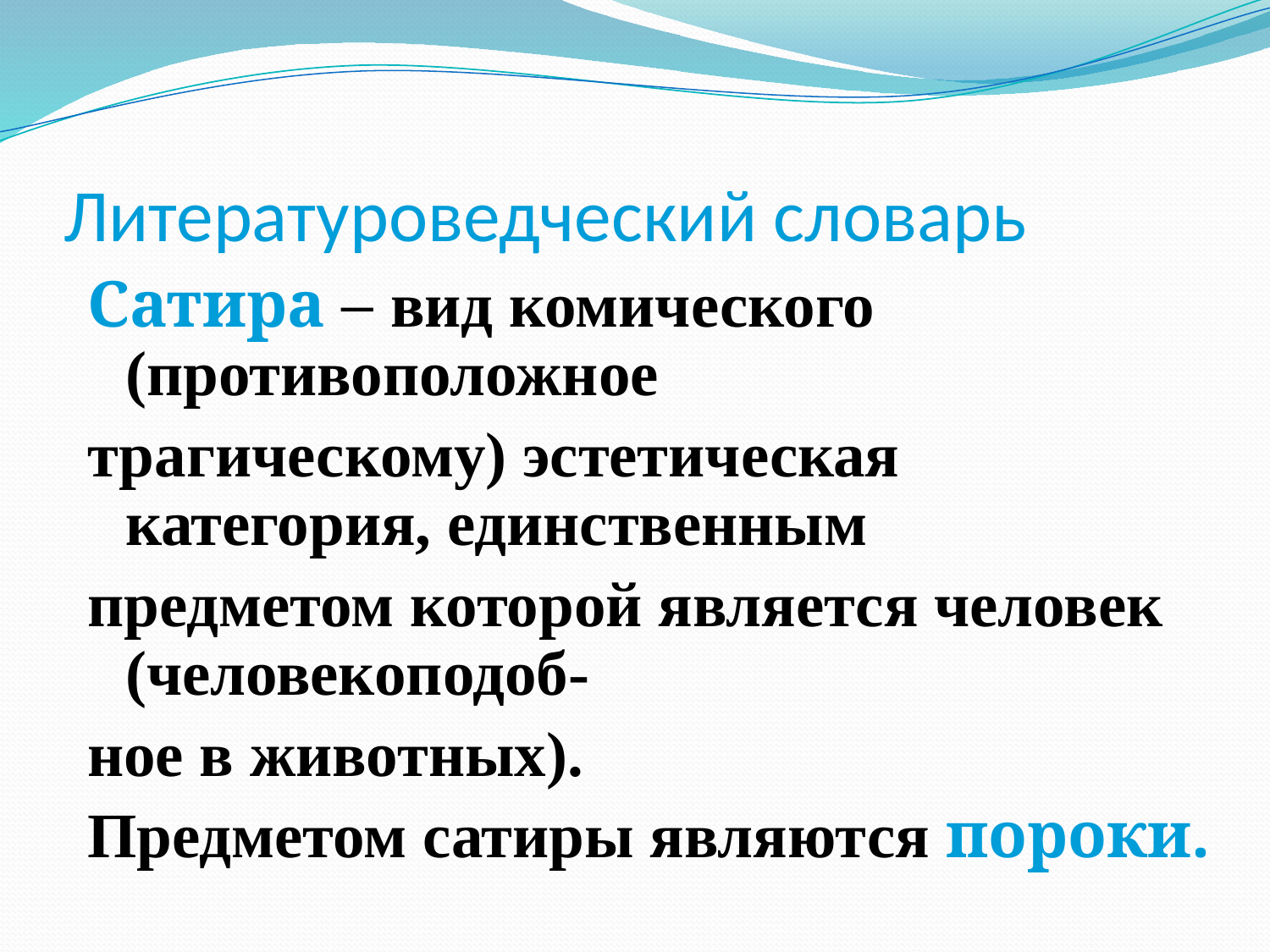

# Литературоведческий словарь
Сатира – вид комического (противоположное
трагическому) эстетическая категория, единственным
предметом которой является человек (человекоподоб-
ное в животных).
Предметом сатиры являются пороки.